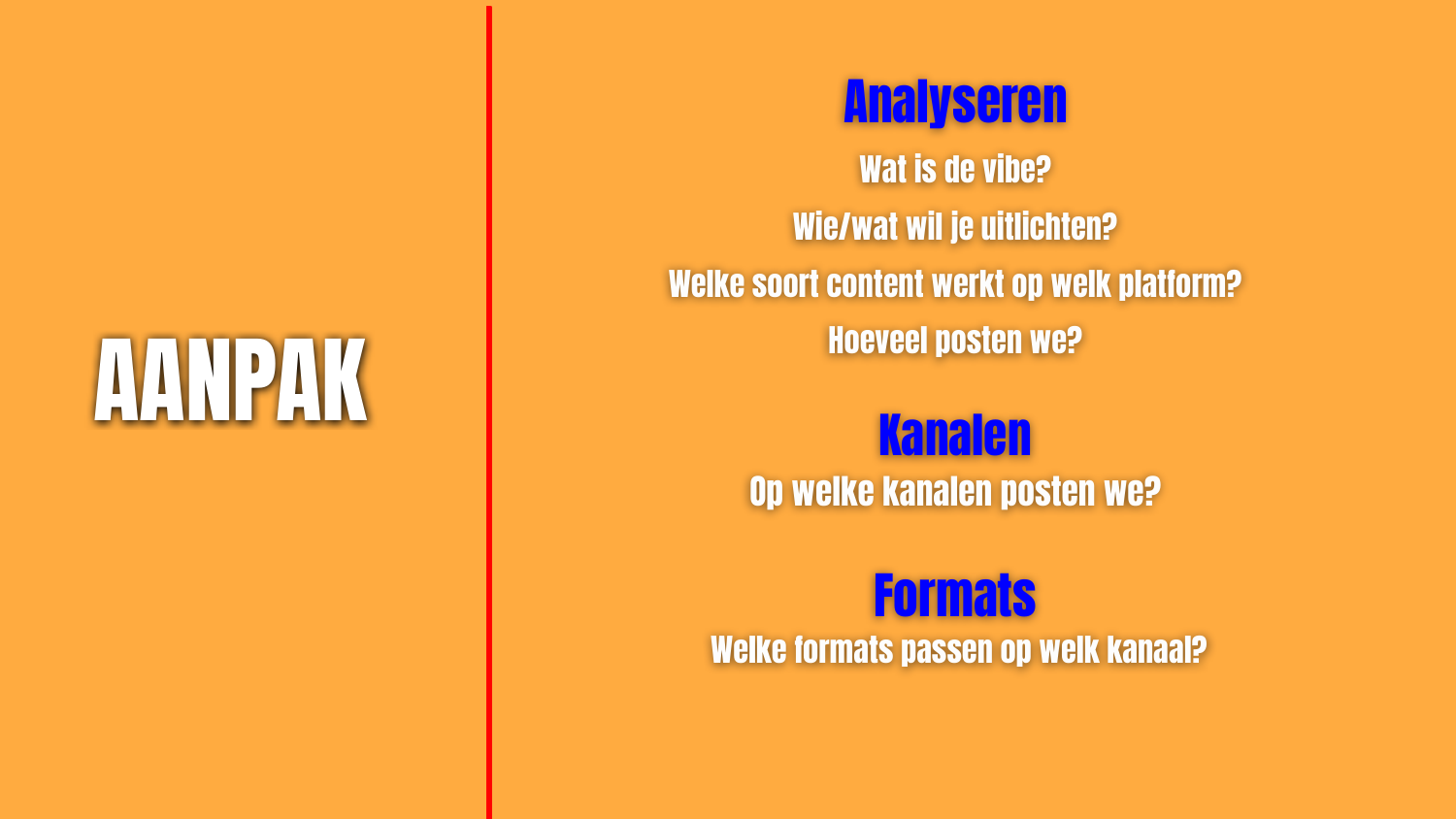

Analyseren
Wat is de vibe?
Wie/wat wil je uitlichten?
Welke soort content werkt op welk platform?
Hoeveel posten we?

Kanalen
Op welke kanalen posten we?

Formats
 Welke formats passen op welk kanaal?

# AANPAK